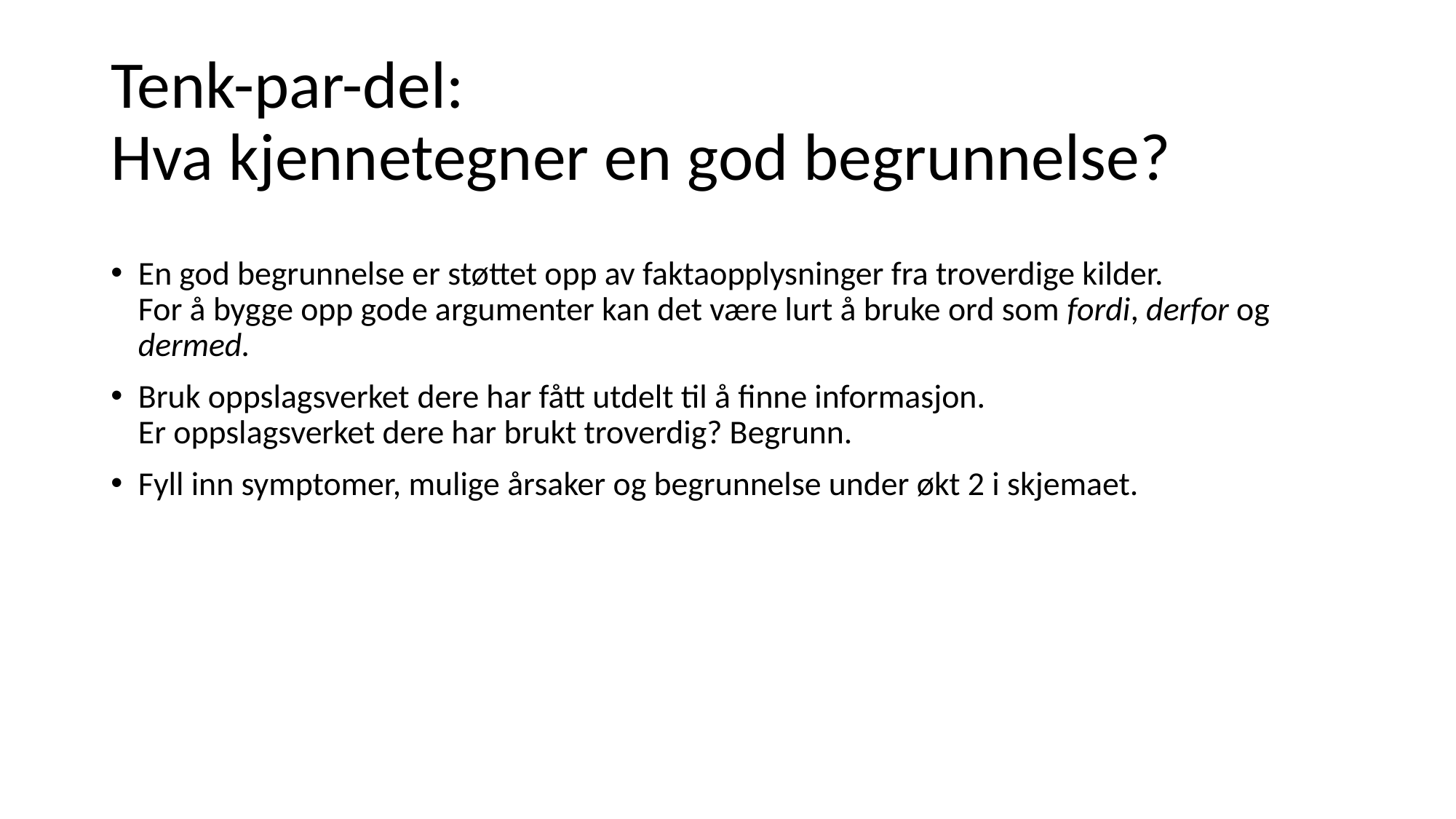

# Tenk-par-del: Hva kjennetegner en god begrunnelse?
En god begrunnelse er støttet opp av faktaopplysninger fra troverdige kilder.
For å bygge opp gode argumenter kan det være lurt å bruke ord som fordi, derfor og dermed.
Bruk oppslagsverket dere har fått utdelt til å finne informasjon.
Er oppslagsverket dere har brukt troverdig? Begrunn.
Fyll inn symptomer, mulige årsaker og begrunnelse under økt 2 i skjemaet.